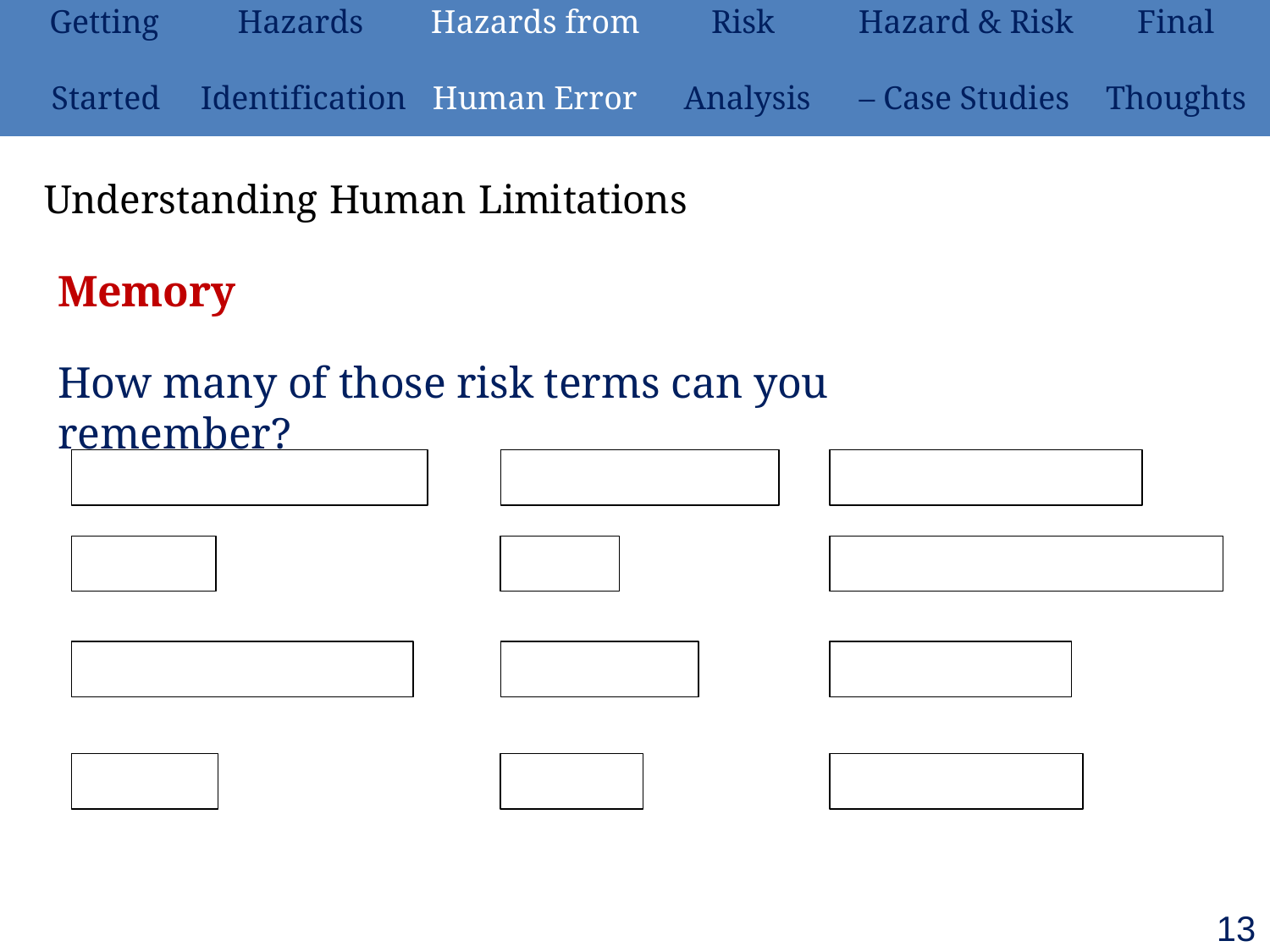

| Getting | Hazards | Hazards from | Risk | Hazard & Risk | Final |
| --- | --- | --- | --- | --- | --- |
| Started | Identification | Human Error | Analysis | – Case Studies | Thoughts |
# Understanding Human Limitations
Memory

How many of those risk terms can you remember?

133